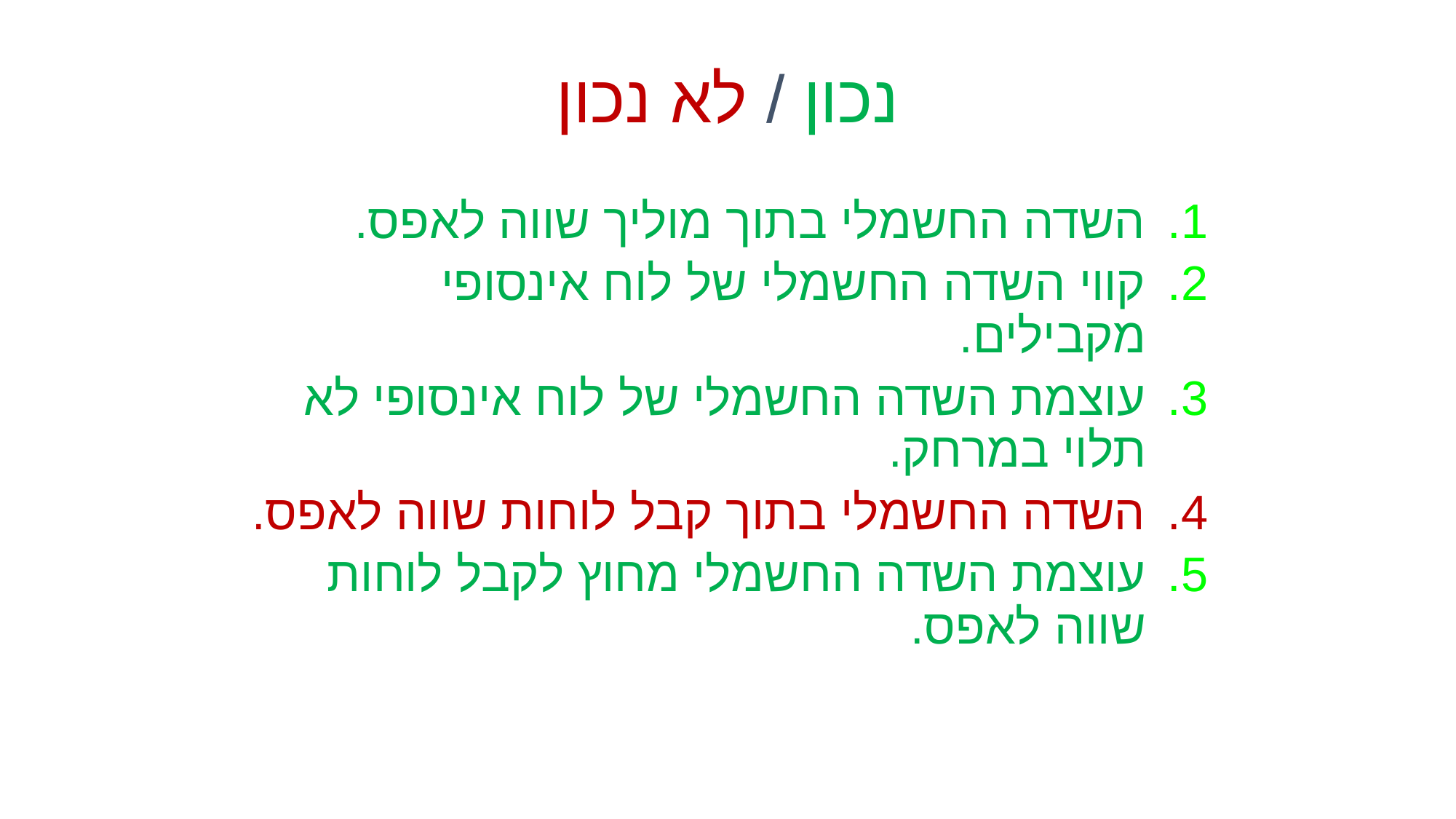

# נכון / לא נכון
השדה החשמלי בתוך מוליך שווה לאפס.
קווי השדה החשמלי של לוח אינסופי מקבילים.
עוצמת השדה החשמלי של לוח אינסופי לא תלוי במרחק.
השדה החשמלי בתוך קבל לוחות שווה לאפס.
עוצמת השדה החשמלי מחוץ לקבל לוחות שווה לאפס.